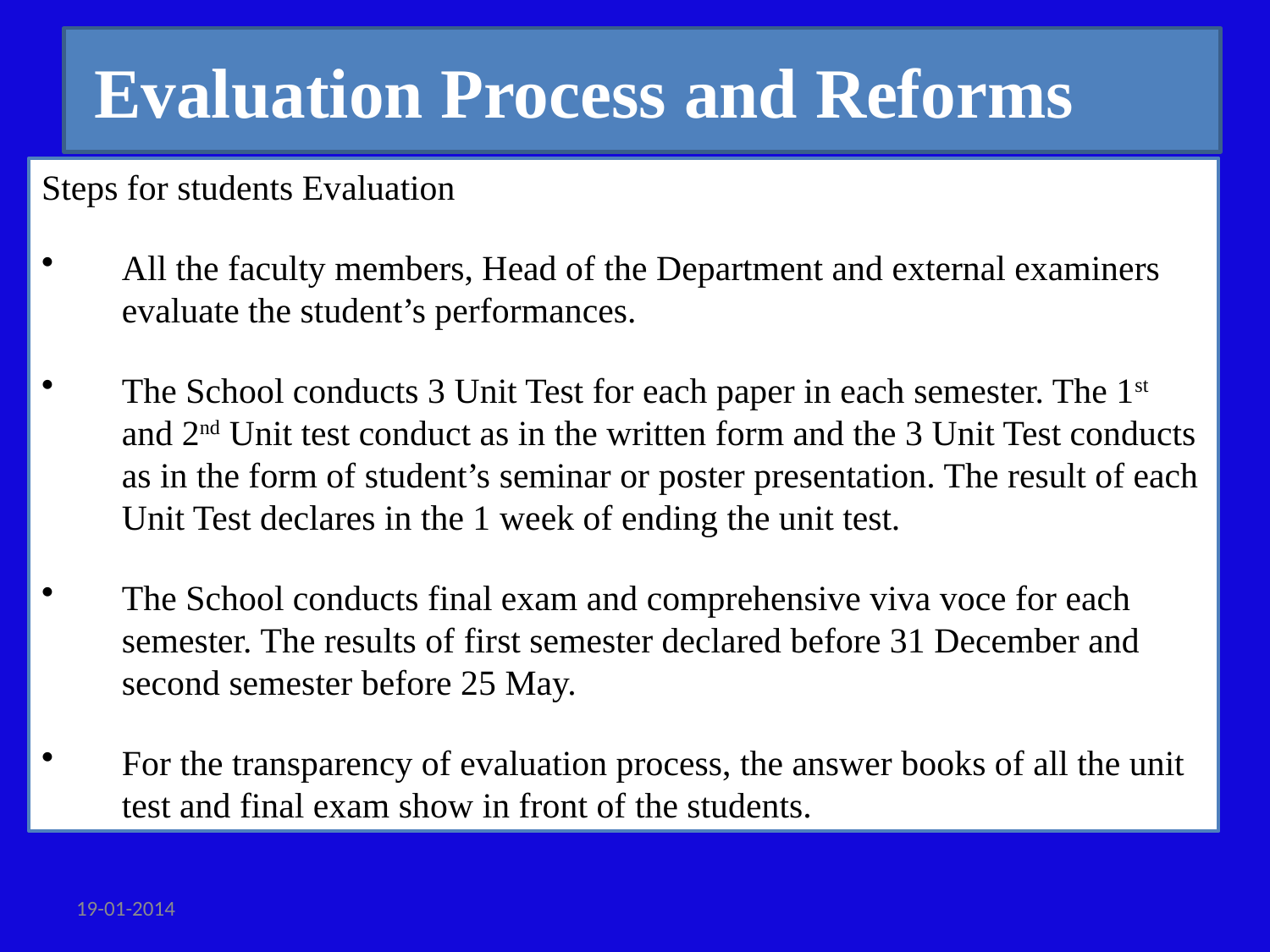

Evaluation Process and Reforms
Steps for students Evaluation

All the faculty members, Head of the Department and external examiners evaluate the student’s performances.

The School conducts 3 Unit Test for each paper in each semester. The 1st and 2nd Unit test conduct as in the written form and the 3 Unit Test conducts as in the form of student’s seminar or poster presentation. The result of each Unit Test declares in the 1 week of ending the unit test.

The School conducts final exam and comprehensive viva voce for each semester. The results of first semester declared before 31 December and second semester before 25 May.

For the transparency of evaluation process, the answer books of all the unit test and final exam show in front of the students.
19-01-2014
Presentation  for NACC Peer Team
17